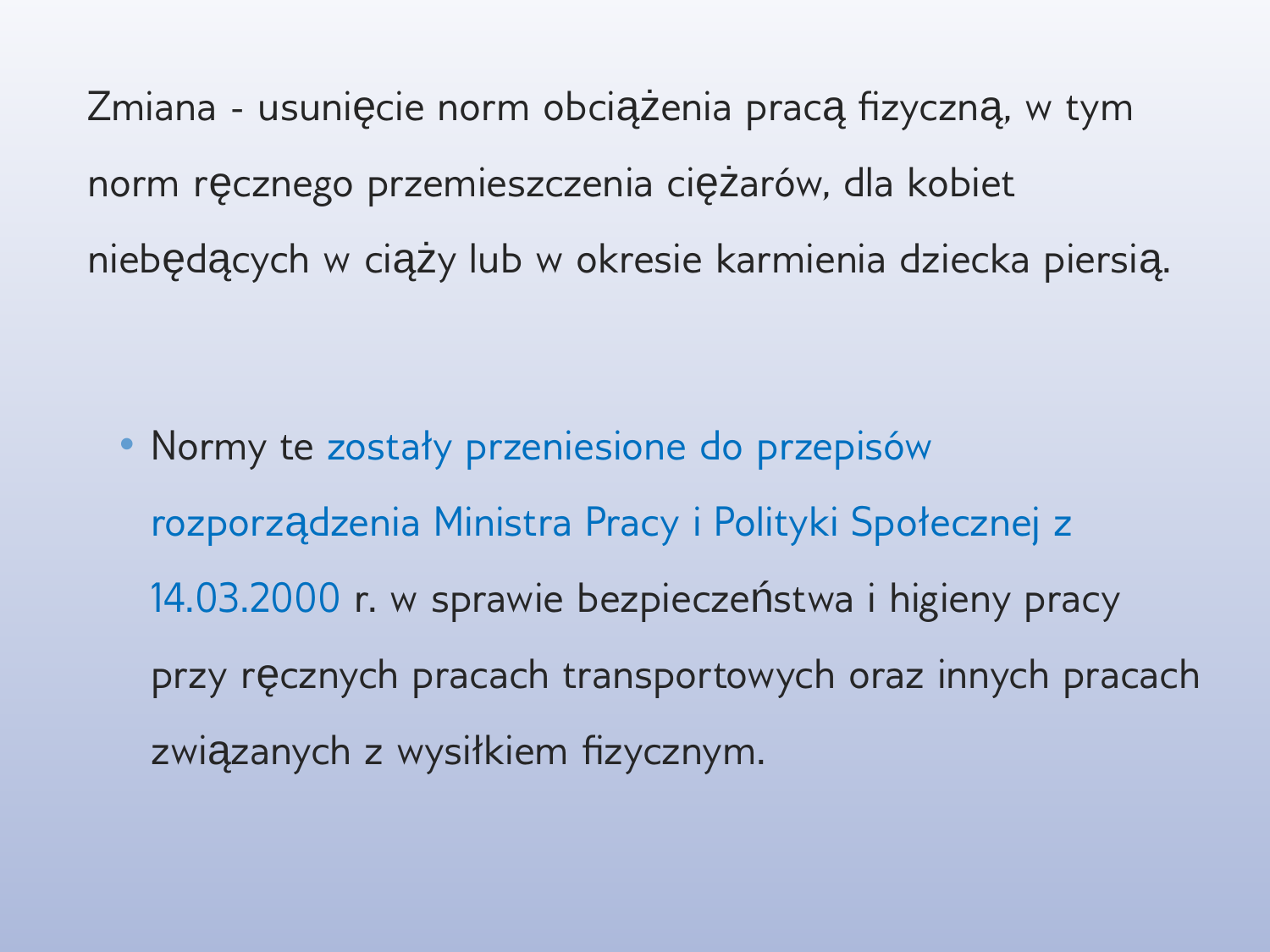

Zmiana - usunięcie norm obciążenia pracą fizyczną, w tym norm ręcznego przemieszczenia ciężarów, dla kobiet niebędących w ciąży lub w okresie karmienia dziecka piersią.

Normy te zostały przeniesione do przepisów rozporządzenia Ministra Pracy i Polityki Społecznej z 14.03.2000 r. w sprawie bezpieczeństwa i higieny pracy przy ręcznych pracach transportowych oraz innych pracach związanych z wysiłkiem fizycznym.